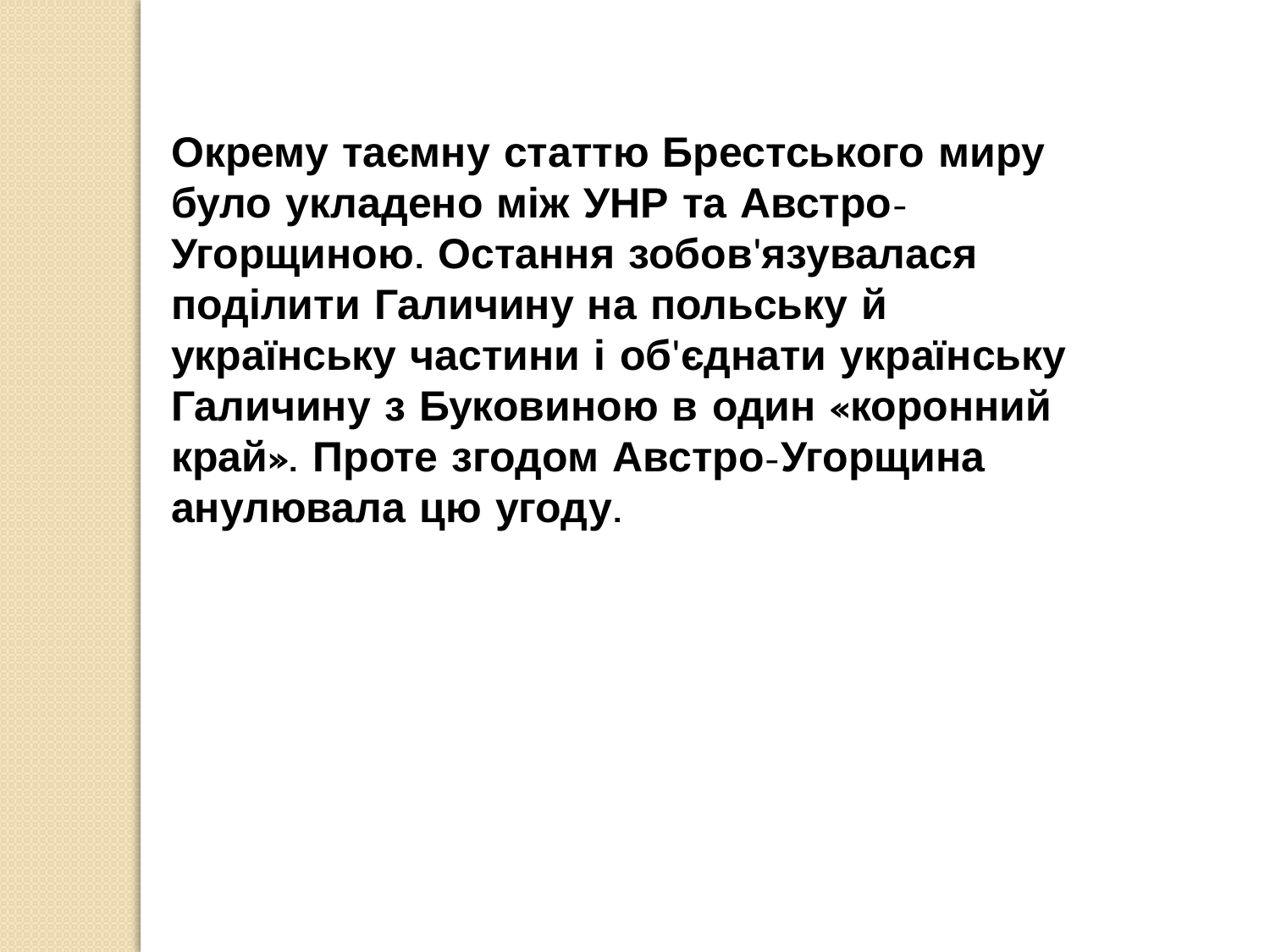

Окрему таємну статтю Брестського миру було укладено між УНР та Австро-Угорщиною. Остання зобов'язувалася поділити Галичину на польську й українську частини і об'єднати українську Галичину з Буковиною в один «коронний край». Проте згодом Австро-Угорщина анулювала цю угоду.